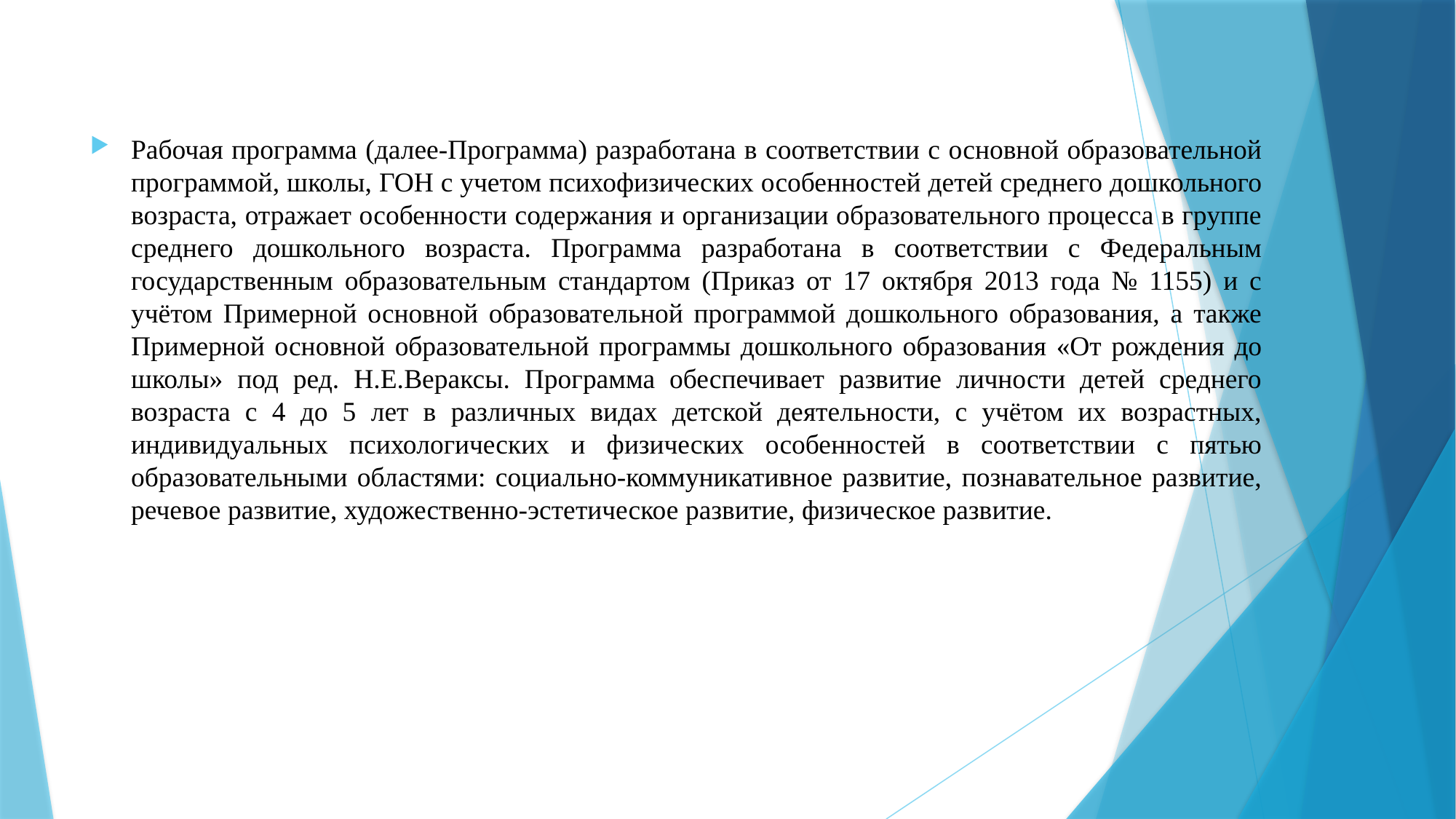

Рабочая программа (далее-Программа) разработана в соответствии с основной образовательной программой, школы, ГОН с учетом психофизических особенностей детей среднего дошкольного возраста, отражает особенности содержания и организации образовательного процесса в группе среднего дошкольного возраста. Программа разработана в соответствии с Федеральным государственным образовательным стандартом (Приказ от 17 октября 2013 года № 1155) и с учётом Примерной основной образовательной программой дошкольного образования, а также Примерной основной образовательной программы дошкольного образования «От рождения до школы» под ред. Н.Е.Вераксы. Программа обеспечивает развитие личности детей среднего возраста с 4 до 5 лет в различных видах детской деятельности, с учётом их возрастных, индивидуальных психологических и физических особенностей в соответствии с пятью образовательными областями: социально-коммуникативное развитие, познавательное развитие, речевое развитие, художественно-эстетическое развитие, физическое развитие.